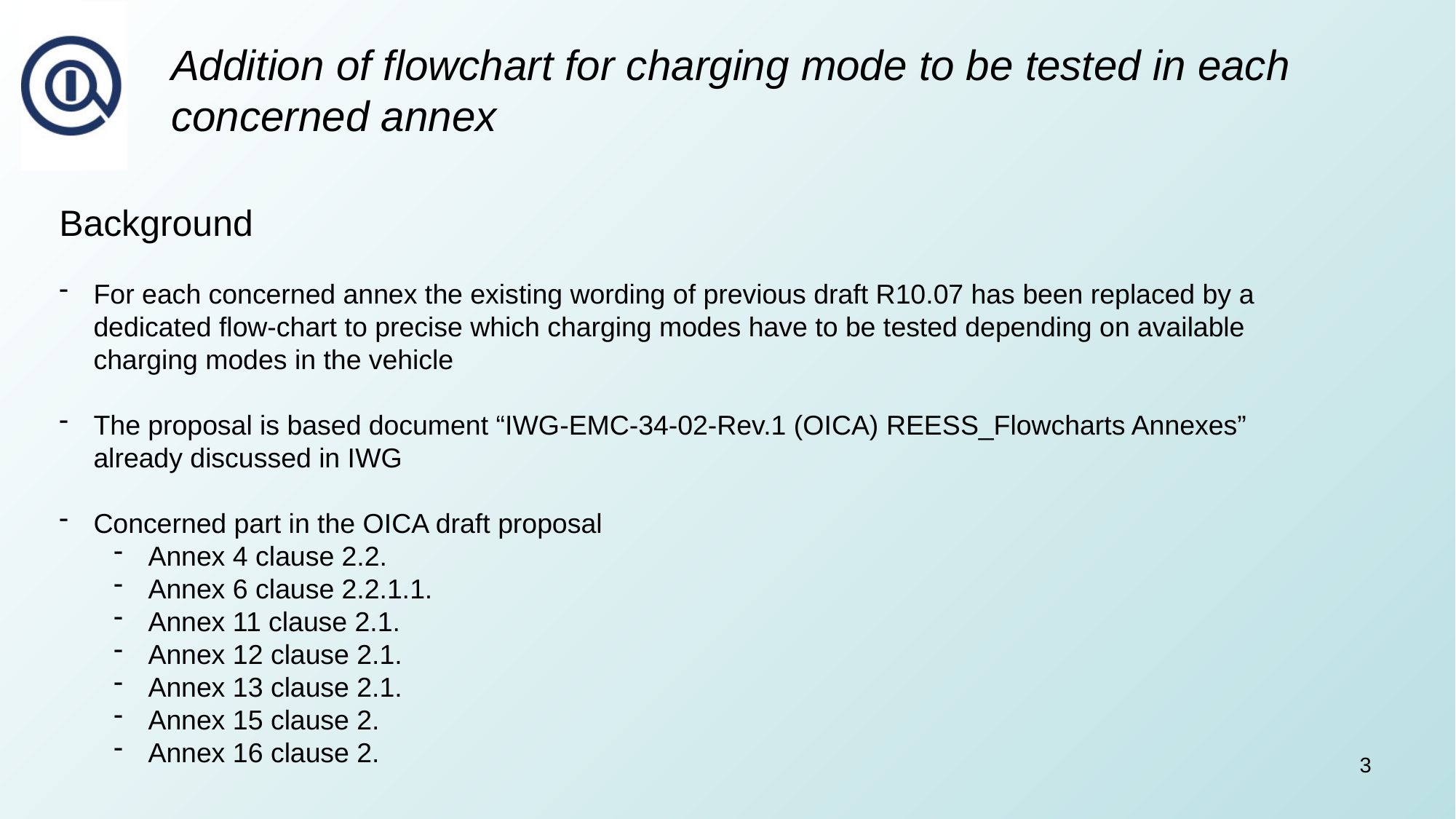

# Addition of flowchart for charging mode to be tested in each concerned annex
Background

For each concerned annex the existing wording of previous draft R10.07 has been replaced by a dedicated flow-chart to precise which charging modes have to be tested depending on available charging modes in the vehicle

The proposal is based document “IWG-EMC-34-02-Rev.1 (OICA) REESS_Flowcharts Annexes” already discussed in IWG

Concerned part in the OICA draft proposal
Annex 4 clause 2.2.
Annex 6 clause 2.2.1.1.
Annex 11 clause 2.1.
Annex 12 clause 2.1.
Annex 13 clause 2.1.
Annex 15 clause 2.
Annex 16 clause 2.
3